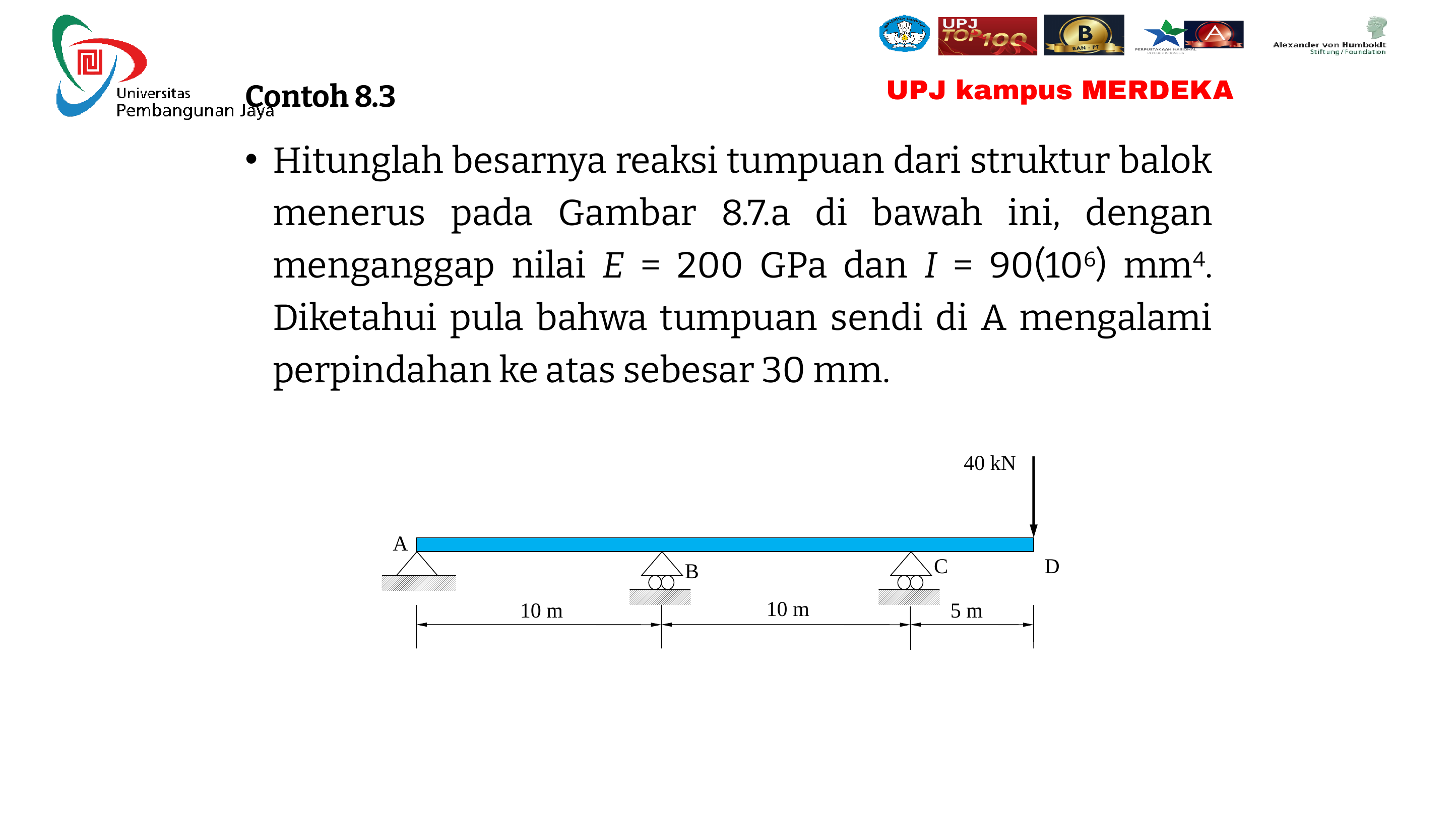

Contoh 8.3
Hitunglah besarnya reaksi tumpuan dari struktur balok menerus pada Gambar 8.7.a di bawah ini, dengan menganggap nilai E = 200 GPa dan I = 90(106) mm4. Diketahui pula bahwa tumpuan sendi di A mengalami perpindahan ke atas sebesar 30 mm.

40 kN

A
C
D
B
10 m
10 m
5 m